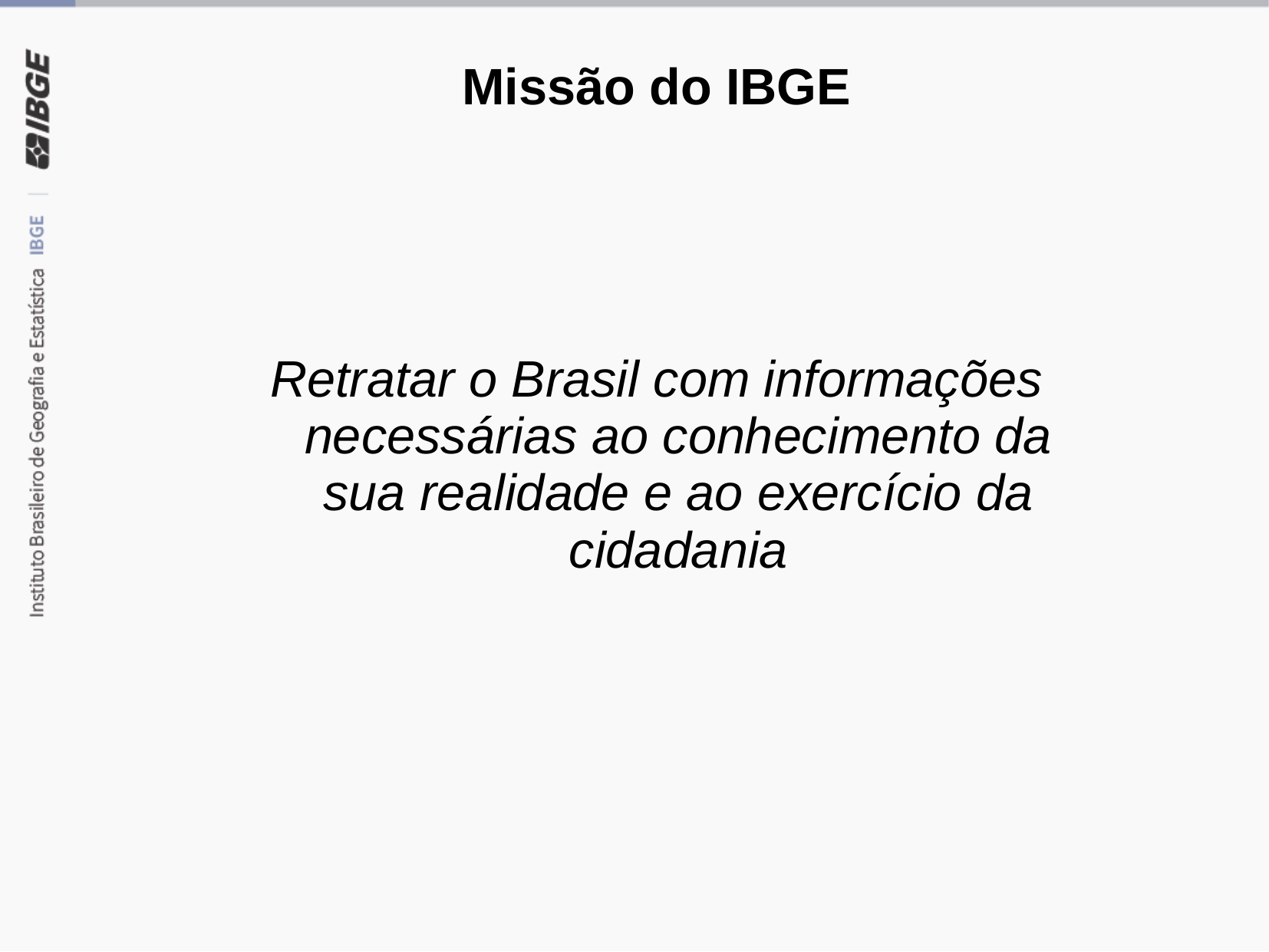

# Missão do IBGE
Retratar o Brasil com informações necessárias ao conhecimento da sua realidade e ao exercício da cidadania